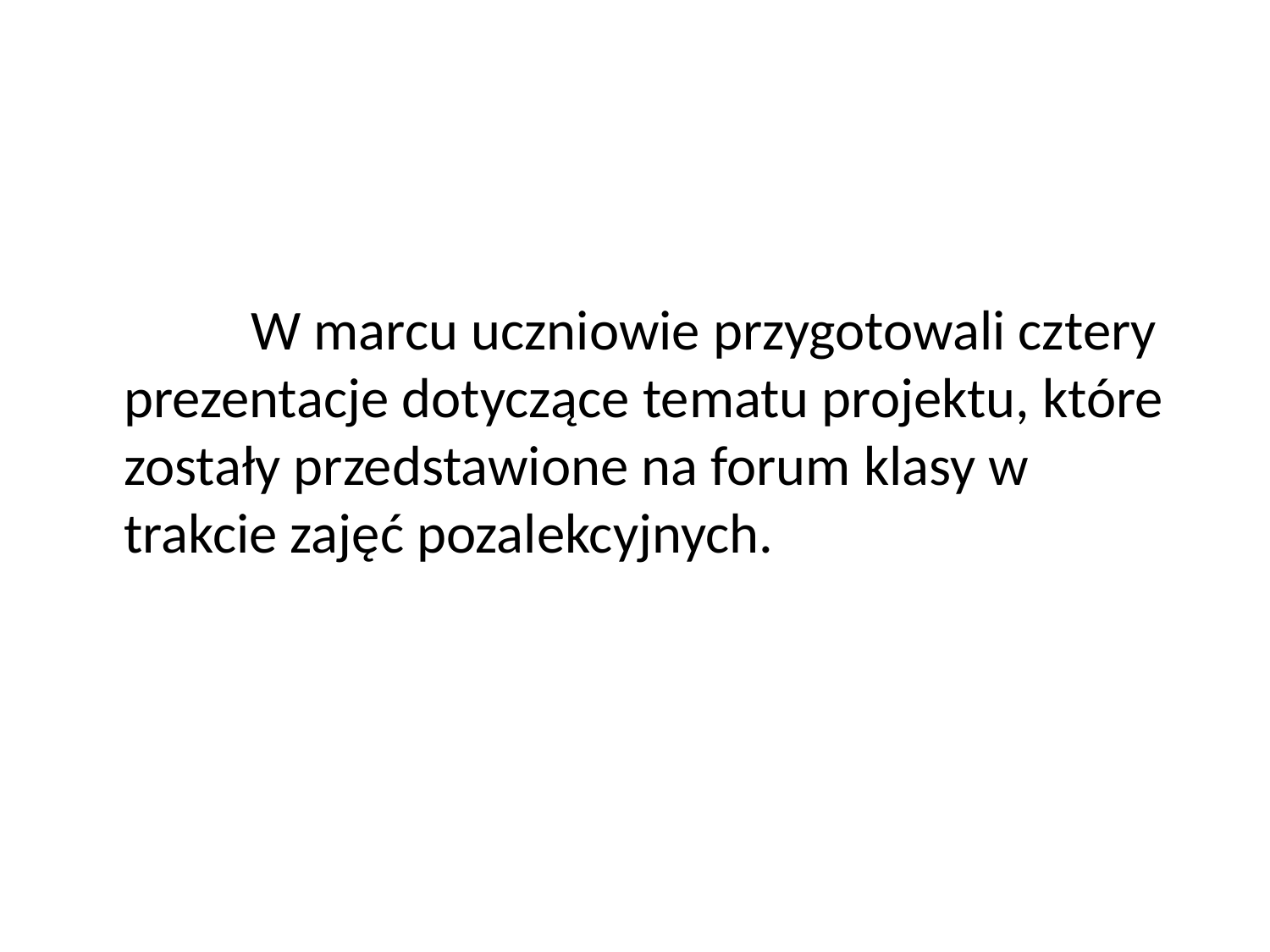

W marcu uczniowie przygotowali cztery prezentacje dotyczące tematu projektu, które zostały przedstawione na forum klasy w trakcie zajęć pozalekcyjnych.